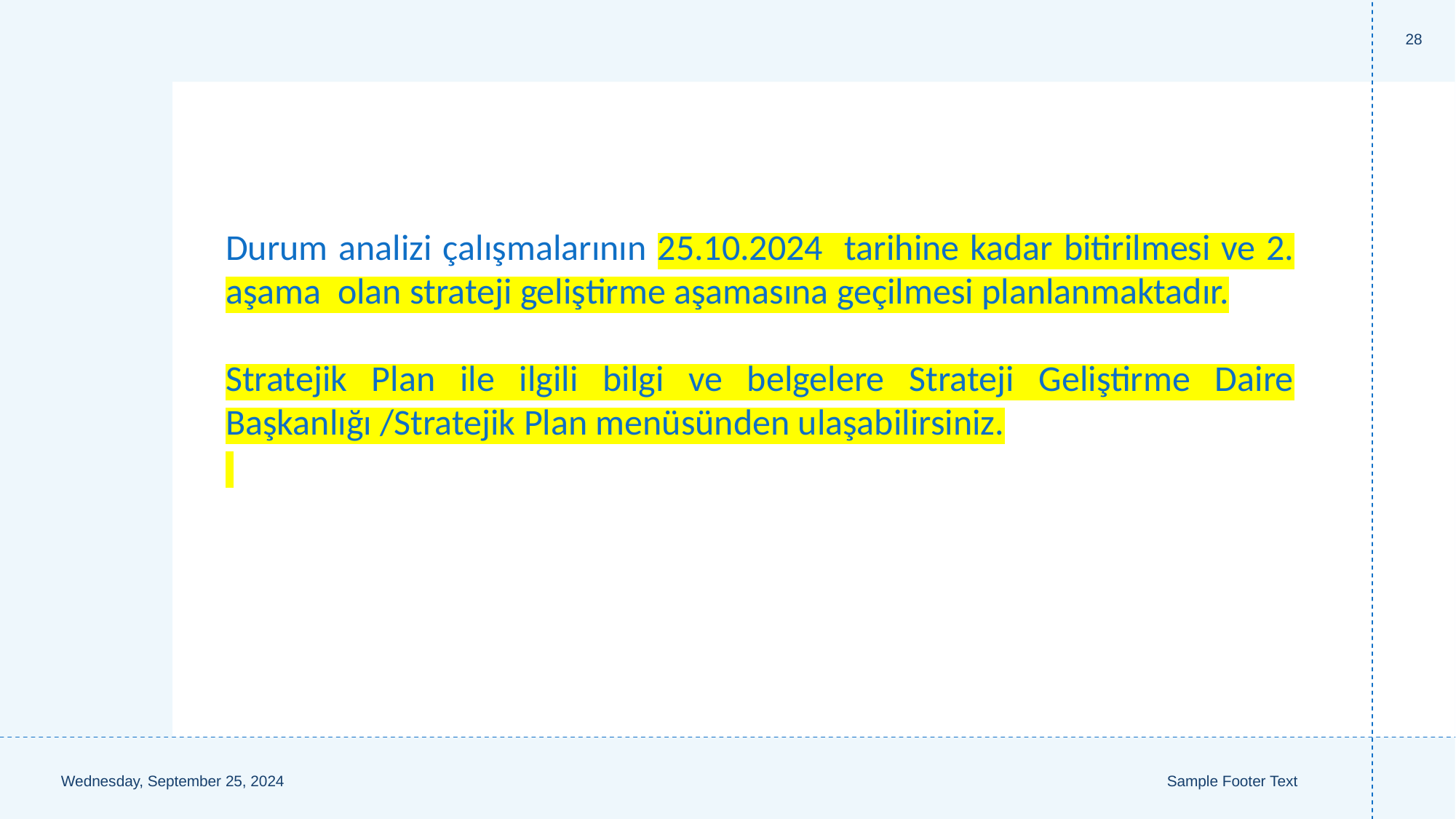

28
Durum analizi çalışmalarının 25.10.2024  tarihine kadar bitirilmesi ve 2. aşama  olan strateji geliştirme aşamasına geçilmesi planlanmaktadır.

Stratejik Plan ile ilgili bilgi ve belgelere Strateji Geliştirme Daire Başkanlığı /Stratejik Plan menüsünden ulaşabilirsiniz.

Wednesday, September 25, 2024
Sample Footer Text